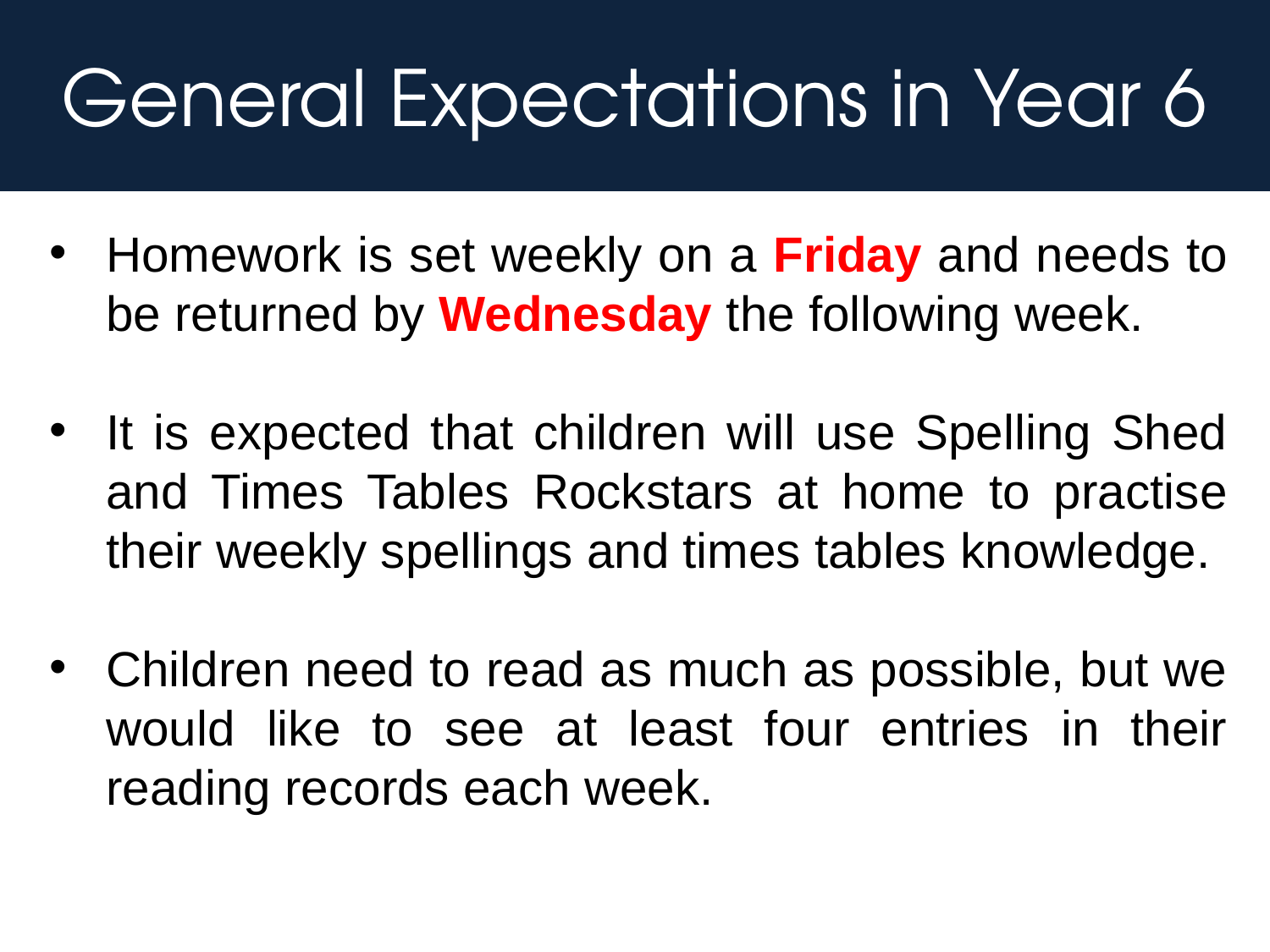

# General Expectations in Year 6

Homework is set weekly on a Friday and needs to be returned by Wednesday the following week.

It is expected that children will use Spelling Shed and Times Tables Rockstars at home to practise their weekly spellings and times tables knowledge.

Children need to read as much as possible, but we would like to see at least four entries in their reading records each week.